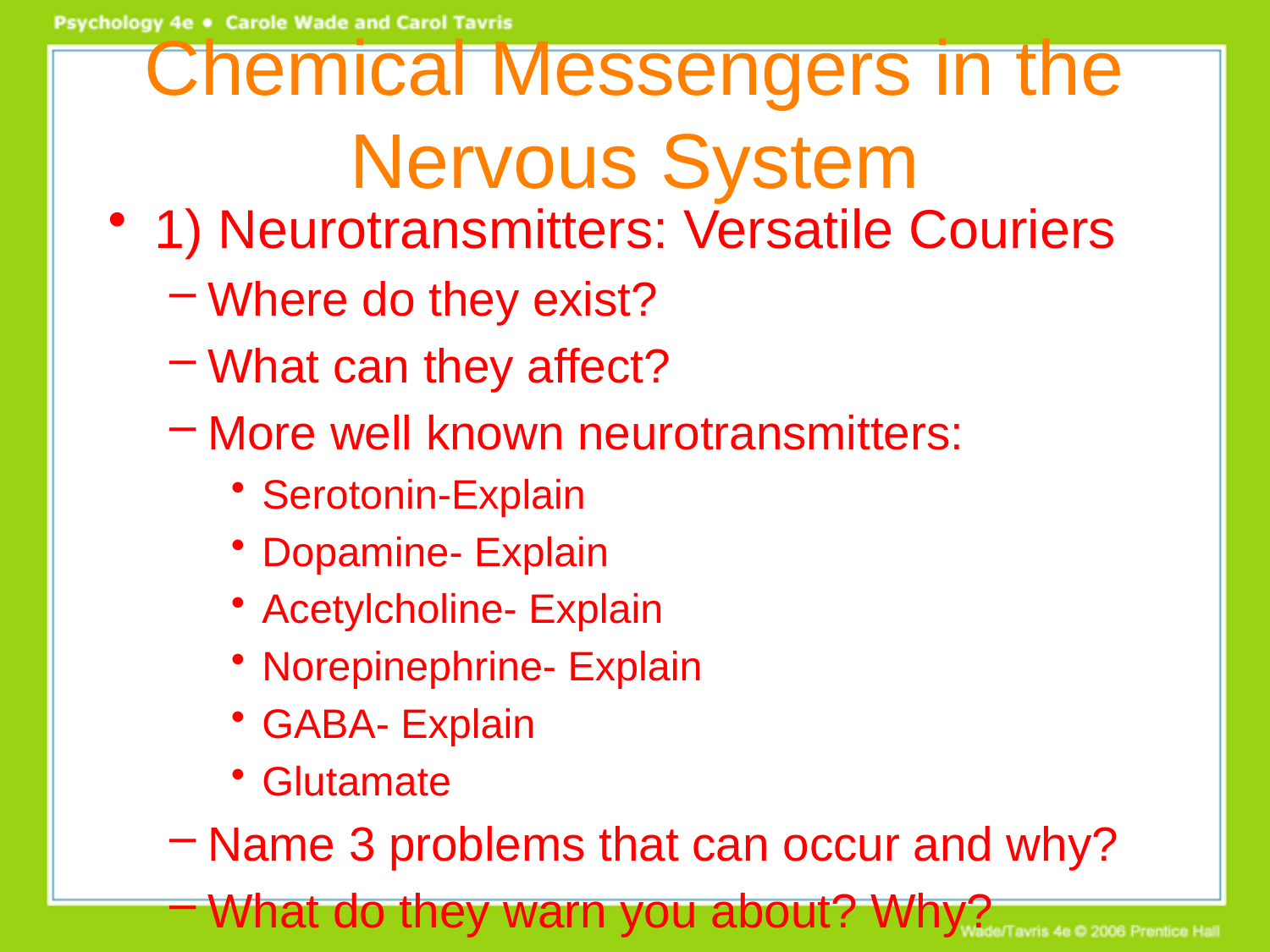

# Chemical Messengers in the Nervous System
1) Neurotransmitters: Versatile Couriers
Where do they exist?
What can they affect?
More well known neurotransmitters:
Serotonin-Explain
Dopamine- Explain
Acetylcholine- Explain
Norepinephrine- Explain
GABA- Explain
Glutamate
Name 3 problems that can occur and why?
What do they warn you about? Why?